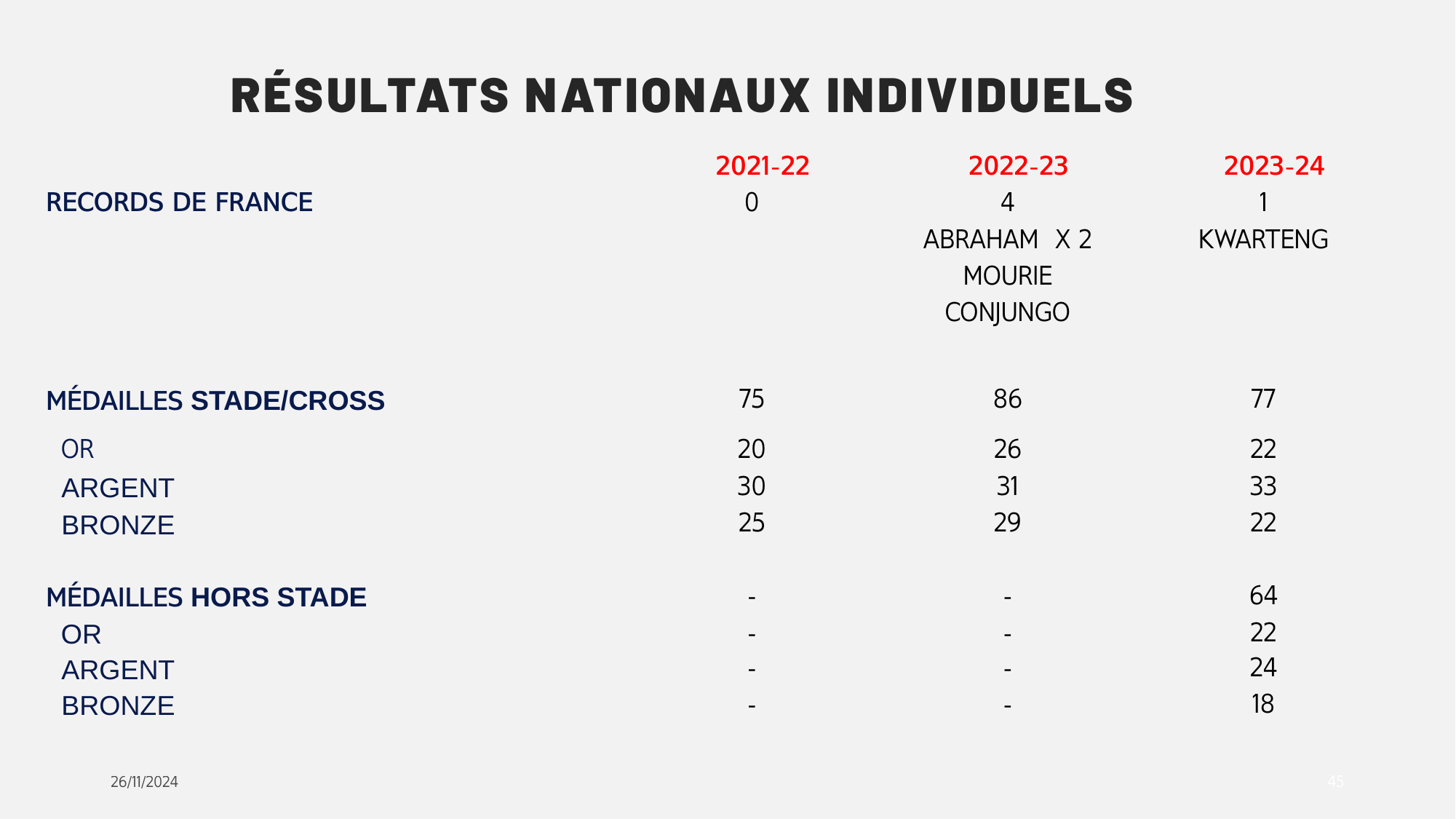

# RÉSULTATS NATIONAUX INDIVIDUELS
|  | 2021-22 | 2022-23 | 2023-24 |
| --- | --- | --- | --- |
| RECORDS DE FRANCE | 0 | 4 | 1 |
|  |  | ABRAHAM X 2 | KWARTENG |
|  |  | MOURIE |  |
|  |  | CONJUNGO |  |
|  |  |  |  |
| MÉDAILLES STADE/CROSS | 75 | 86 | 77 |
| OR | 20 | 26 | 22 |
| ARGENT | 30 | 31 | 33 |
| BRONZE | 25 | 29 | 22 |
|  |  |  |  |
| MÉDAILLES HORS STADE | - | - | 64 |
| OR | - | - | 22 |
| ARGENT | - | - | 24 |
| BRONZE | - | - | 18 |
26/11/2024
45